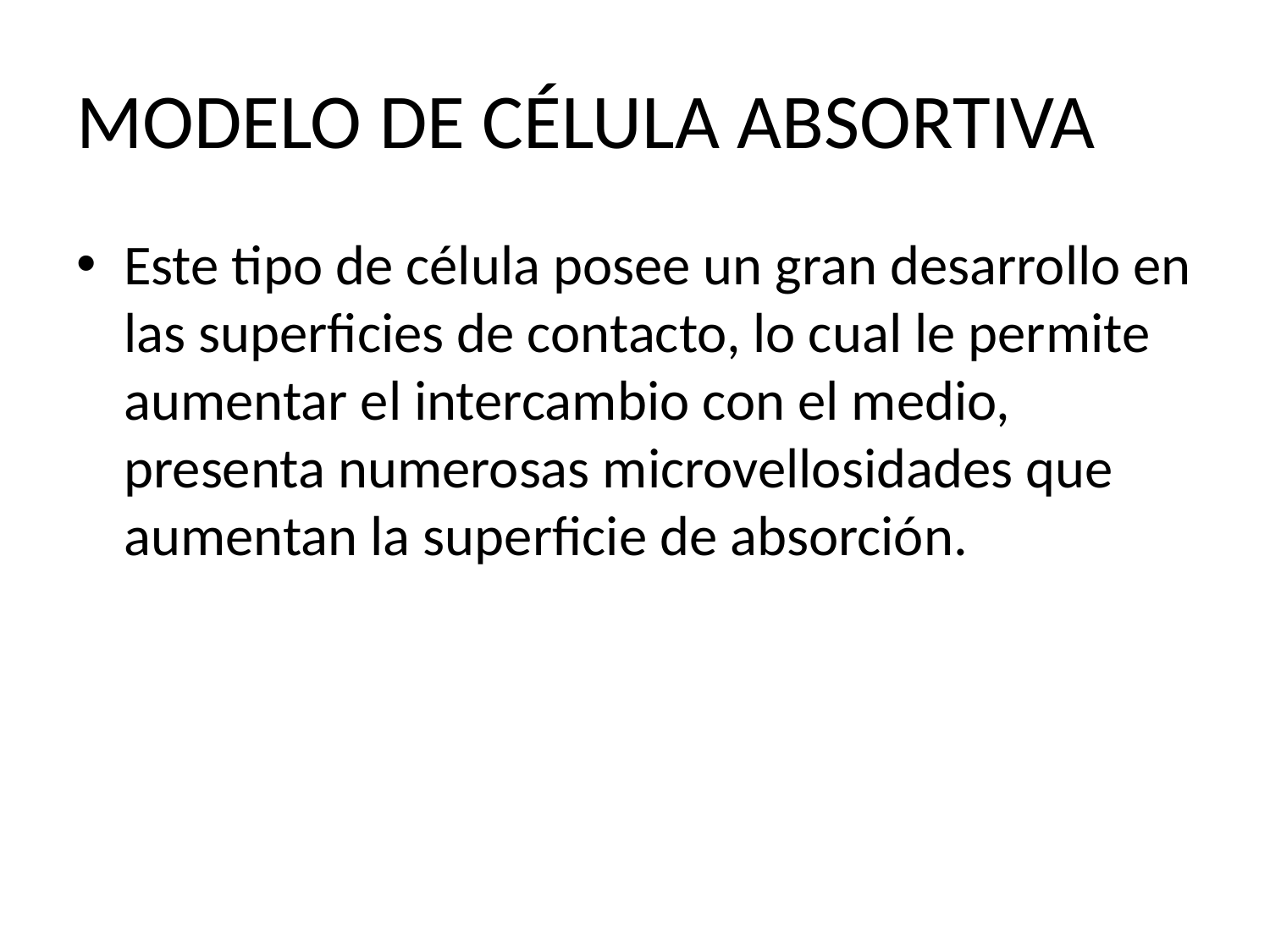

# MODELO DE CÉLULA ABSORTIVA
Este tipo de célula posee un gran desarrollo en las superficies de contacto, lo cual le permite aumentar el intercambio con el medio, presenta numerosas microvellosidades que aumentan la superficie de absorción.